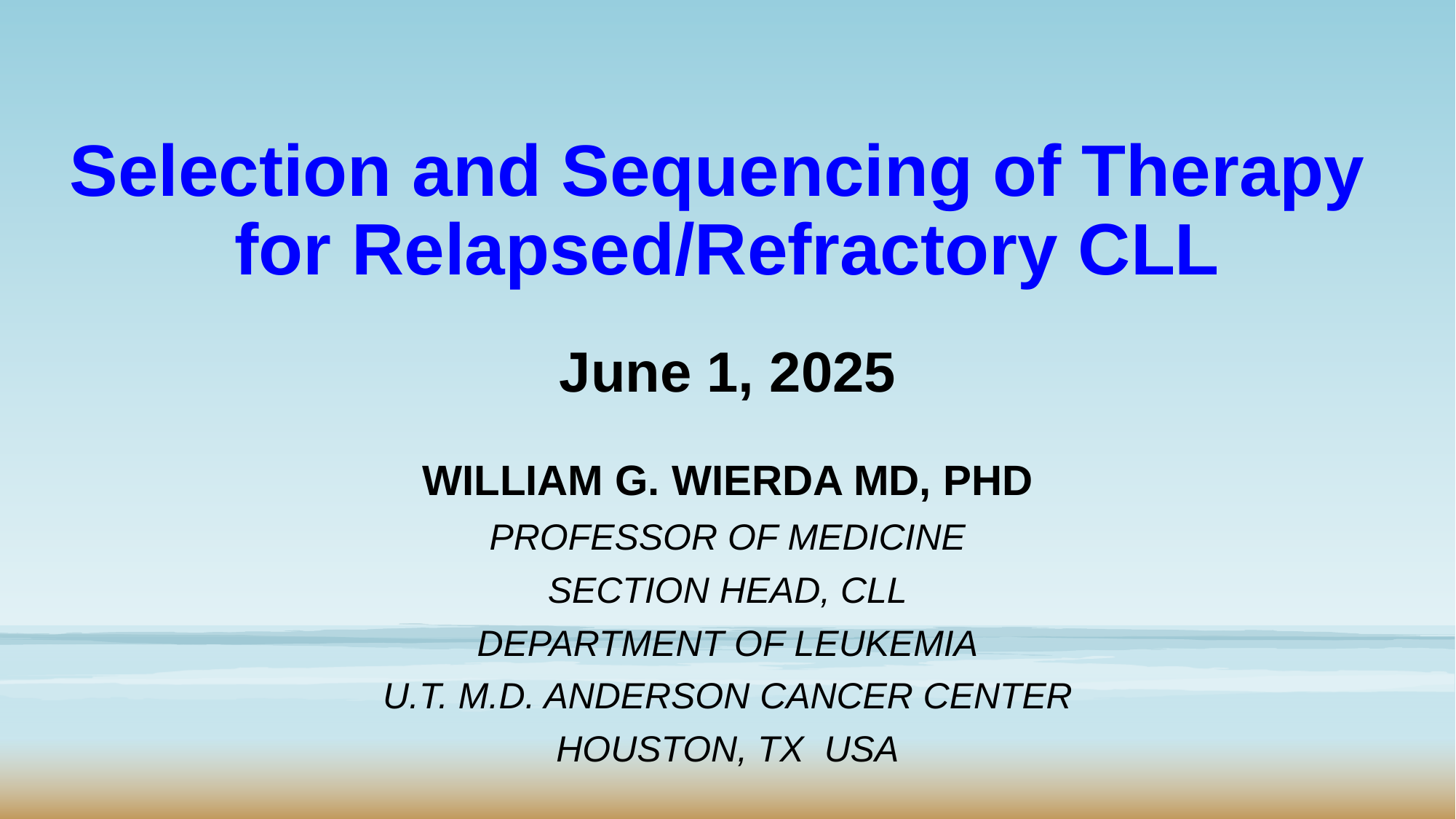

# Selection and Sequencing of Therapy for Relapsed/Refractory CLL June 1, 2025
William G. Wierda MD, PhD
Professor of Medicine
Section Head, CLL
Department of Leukemia
U.T. M.D. Anderson Cancer Center
Houston, TX  USA